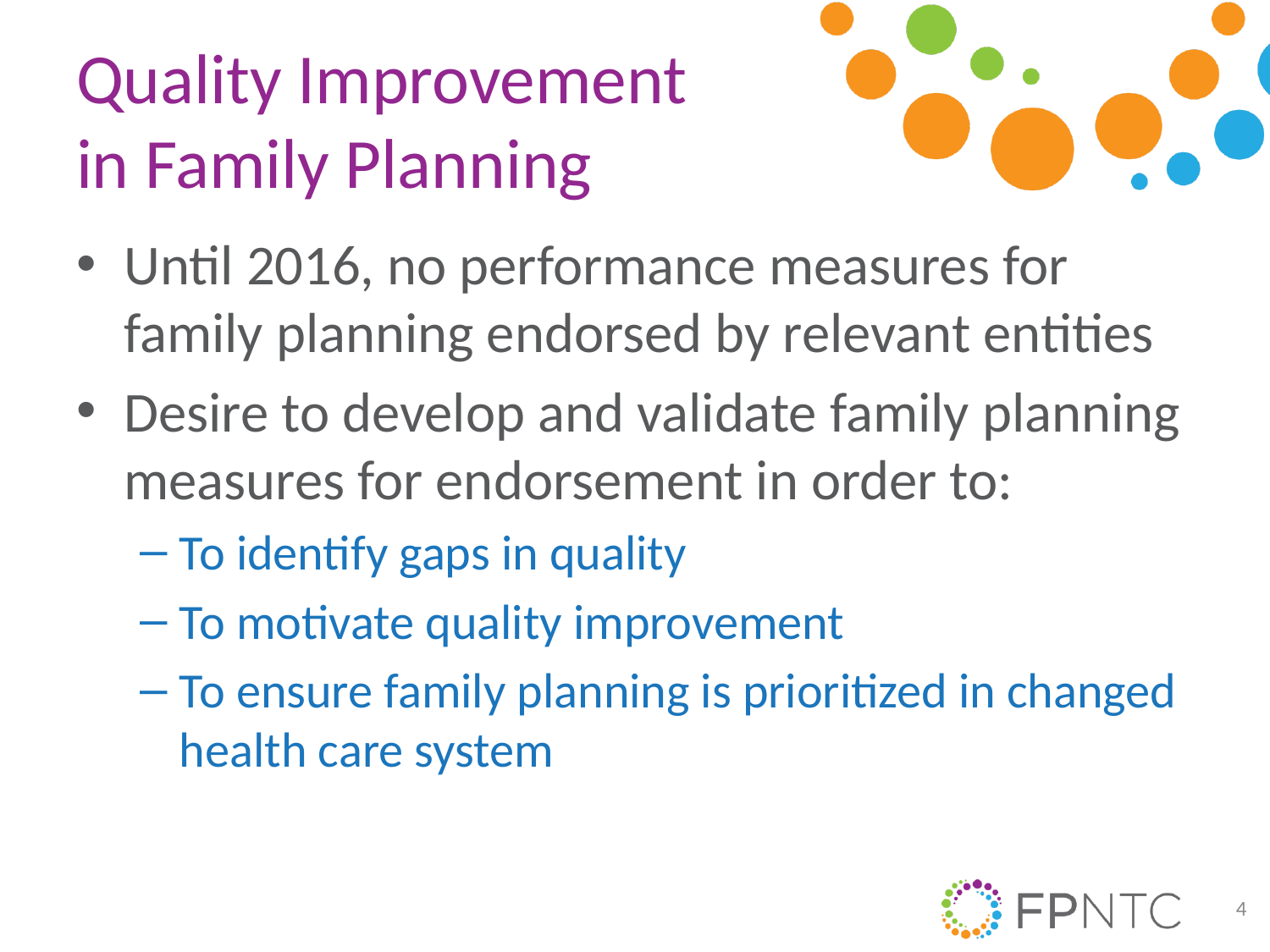

# Quality Improvement in Family Planning
Until 2016, no performance measures for family planning endorsed by relevant entities
Desire to develop and validate family planning measures for endorsement in order to:
To identify gaps in quality
To motivate quality improvement
To ensure family planning is prioritized in changed health care system

4